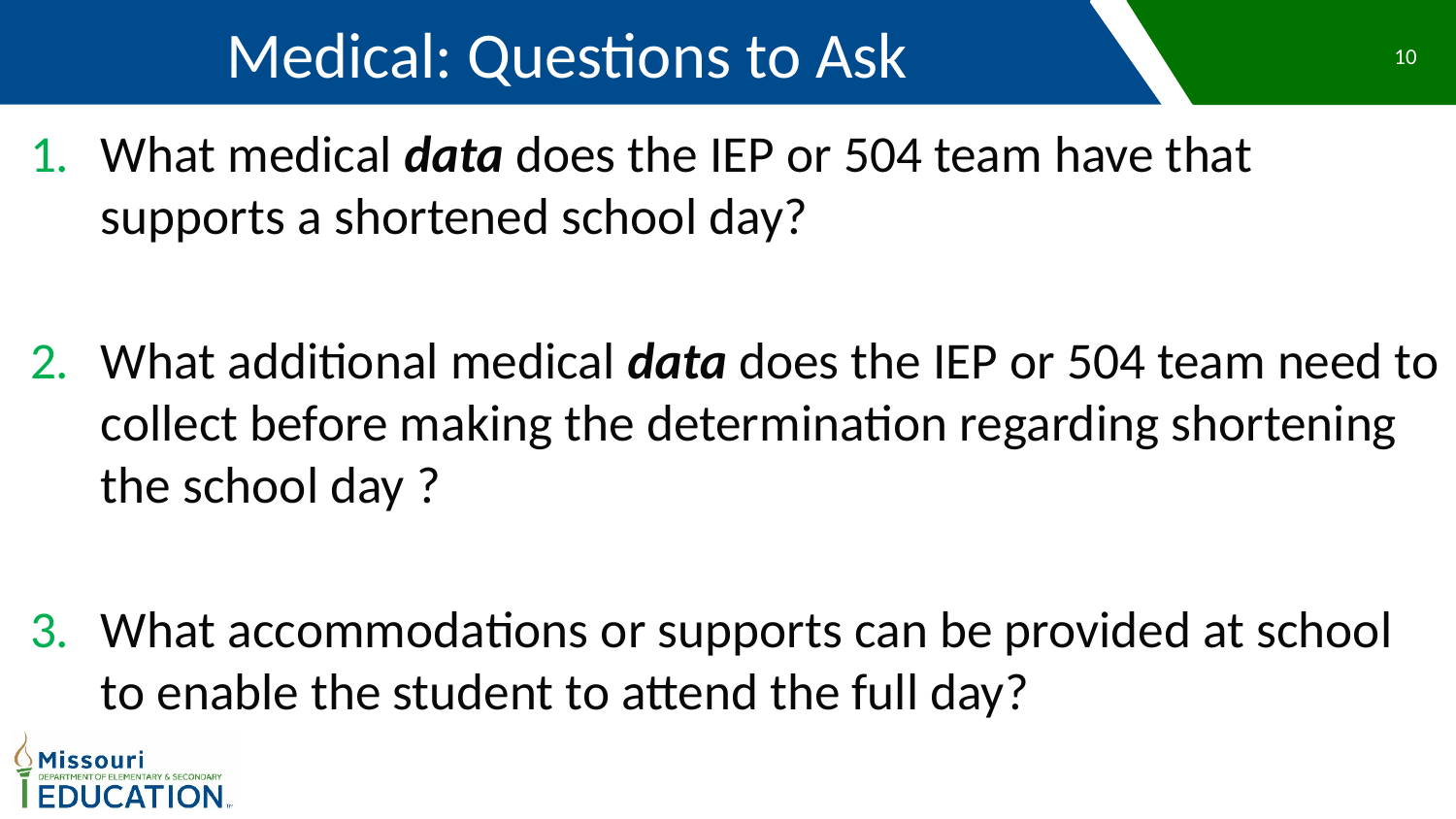

Medical: Questions to Ask
10
What medical data does the IEP or 504 team have that supports a shortened school day?

What additional medical data does the IEP or 504 team need to collect before making the determination regarding shortening the school day ?

What accommodations or supports can be provided at school to enable the student to attend the full day?